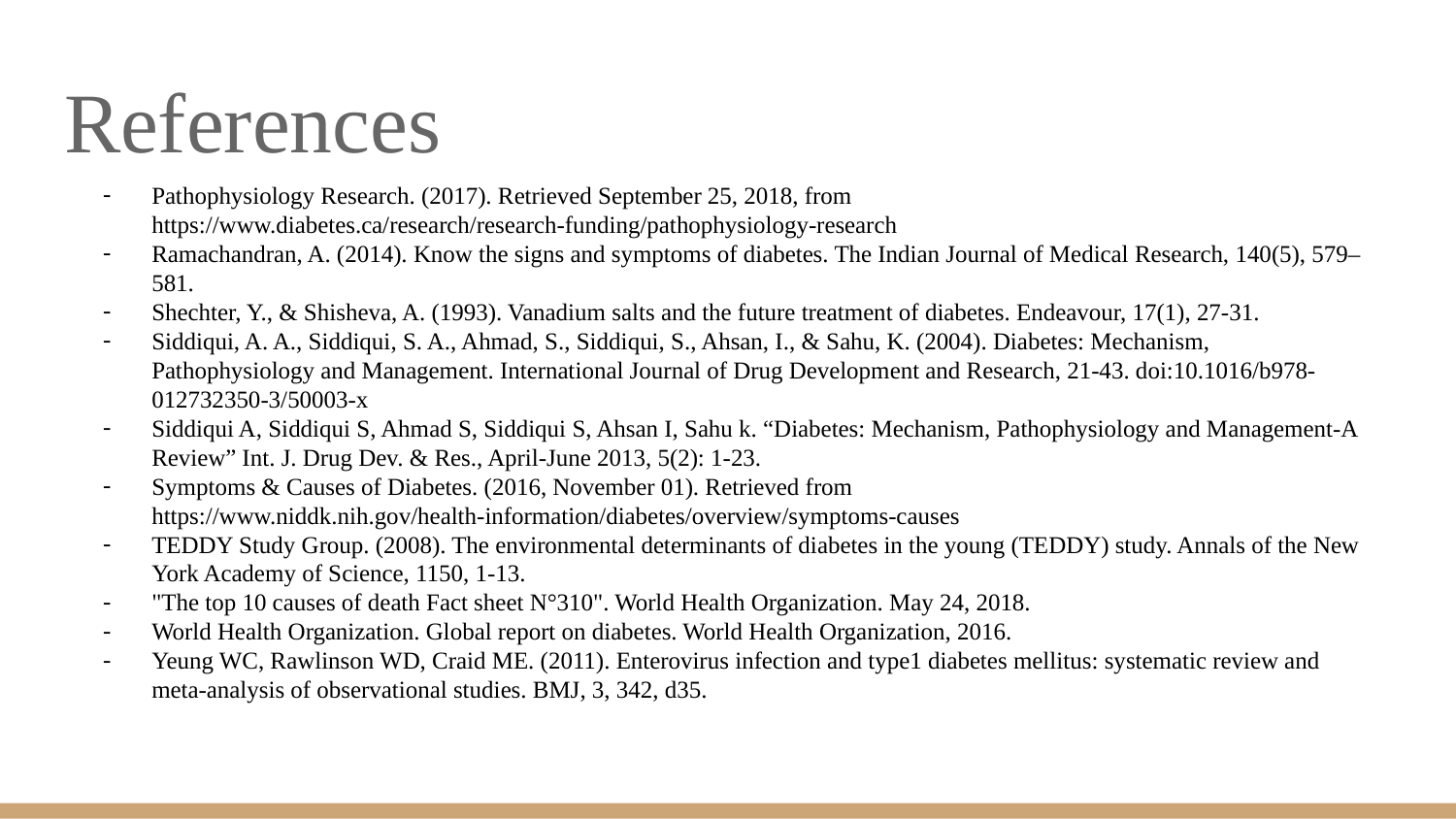

References
Pathophysiology Research. (2017). Retrieved September 25, 2018, from https://www.diabetes.ca/research/research-funding/pathophysiology-research
Ramachandran, A. (2014). Know the signs and symptoms of diabetes. The Indian Journal of Medical Research, 140(5), 579–581.
Shechter, Y., & Shisheva, A. (1993). Vanadium salts and the future treatment of diabetes. Endeavour, 17(1), 27-31.
Siddiqui, A. A., Siddiqui, S. A., Ahmad, S., Siddiqui, S., Ahsan, I., & Sahu, K. (2004). Diabetes: Mechanism, Pathophysiology and Management. International Journal of Drug Development and Research, 21-43. doi:10.1016/b978-012732350-3/50003-x
Siddiqui A, Siddiqui S, Ahmad S, Siddiqui S, Ahsan I, Sahu k. “Diabetes: Mechanism, Pathophysiology and Management-A Review” Int. J. Drug Dev. & Res., April-June 2013, 5(2): 1-23.
Symptoms & Causes of Diabetes. (2016, November 01). Retrieved from https://www.niddk.nih.gov/health-information/diabetes/overview/symptoms-causes
TEDDY Study Group. (2008). The environmental determinants of diabetes in the young (TEDDY) study. Annals of the New York Academy of Science, 1150, 1-13.
"The top 10 causes of death Fact sheet N°310". World Health Organization. May 24, 2018.
World Health Organization. Global report on diabetes. World Health Organization, 2016.
Yeung WC, Rawlinson WD, Craid ME. (2011). Enterovirus infection and type1 diabetes mellitus: systematic review and meta-analysis of observational studies. BMJ, 3, 342, d35.